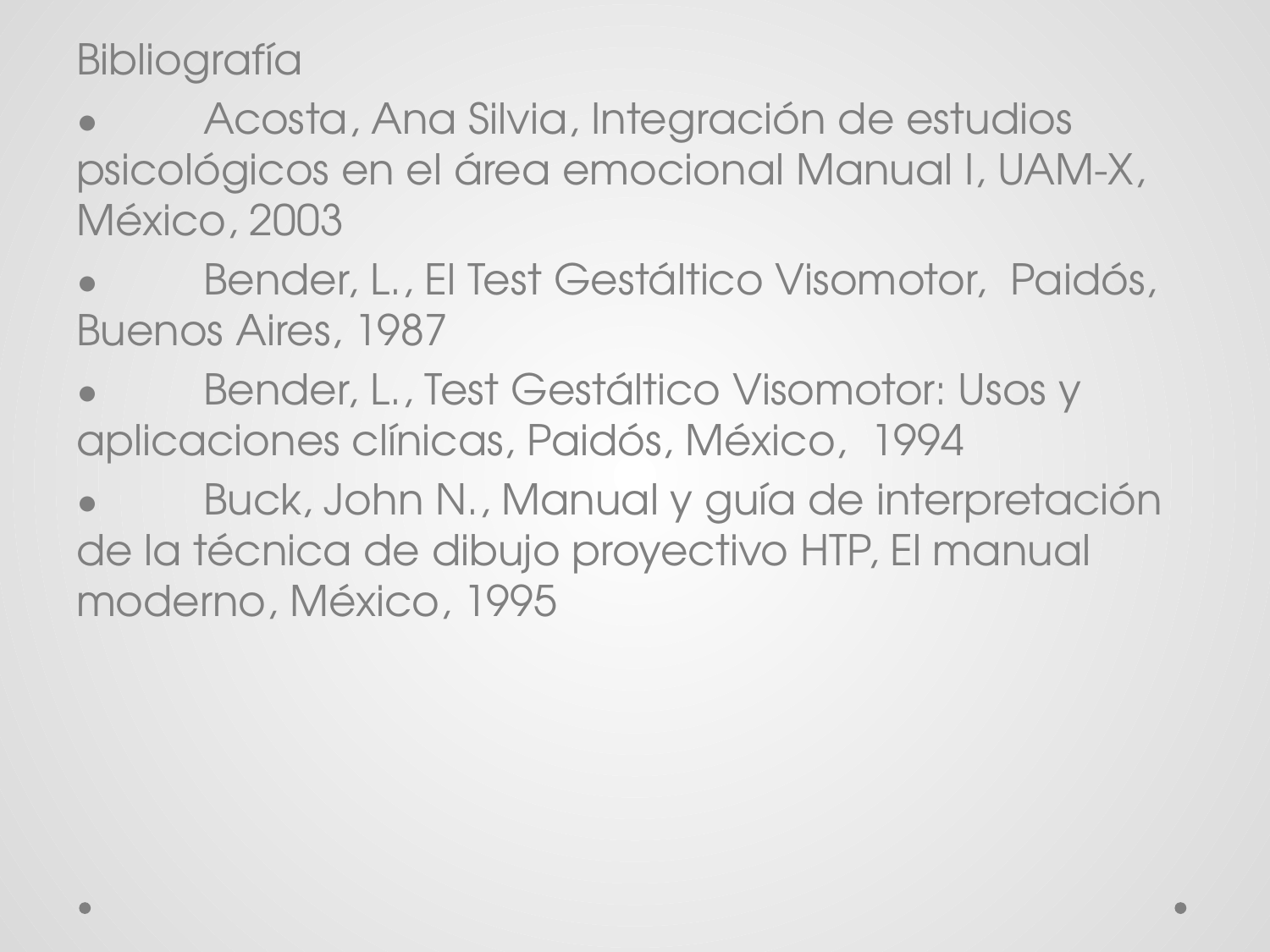

Bibliografía
•	Acosta, Ana Silvia, Integración de estudios psicológicos en el área emocional Manual I, UAM-X, México, 2003
•	Bender, L., El Test Gestáltico Visomotor,  Paidós,  Buenos Aires, 1987
•	Bender, L., Test Gestáltico Visomotor: Usos y aplicaciones clínicas, Paidós, México,  1994
•	Buck, John N., Manual y guía de interpretación de la técnica de dibujo proyectivo HTP, El manual moderno, México, 1995